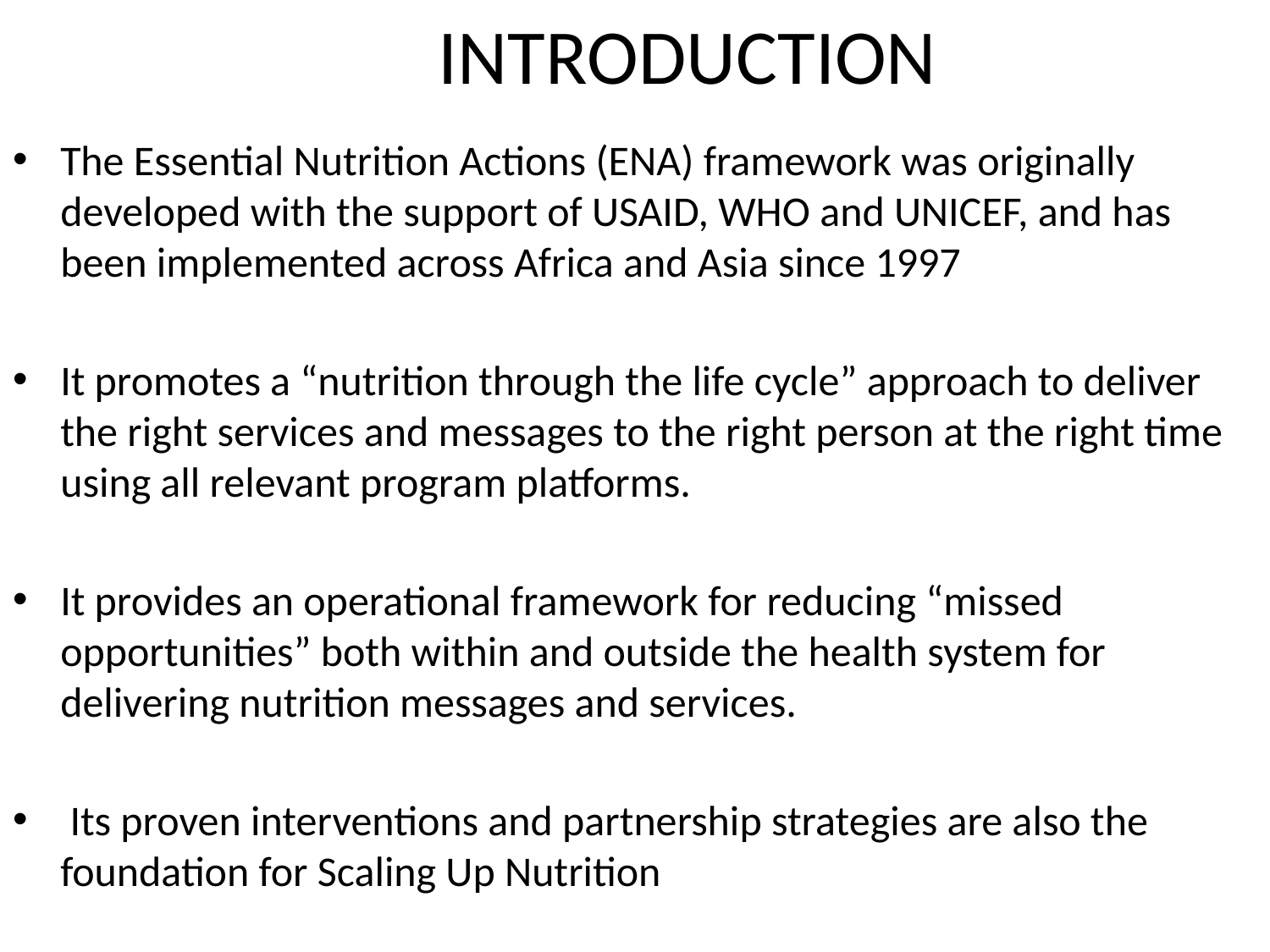

# INTRODUCTION
The Essential Nutrition Actions (ENA) framework was originally developed with the support of USAID, WHO and UNICEF, and has been implemented across Africa and Asia since 1997

It promotes a “nutrition through the life cycle” approach to deliver the right services and messages to the right person at the right time using all relevant program platforms.

It provides an operational framework for reducing “missed opportunities” both within and outside the health system for delivering nutrition messages and services.

 Its proven interventions and partnership strategies are also the foundation for Scaling Up Nutrition